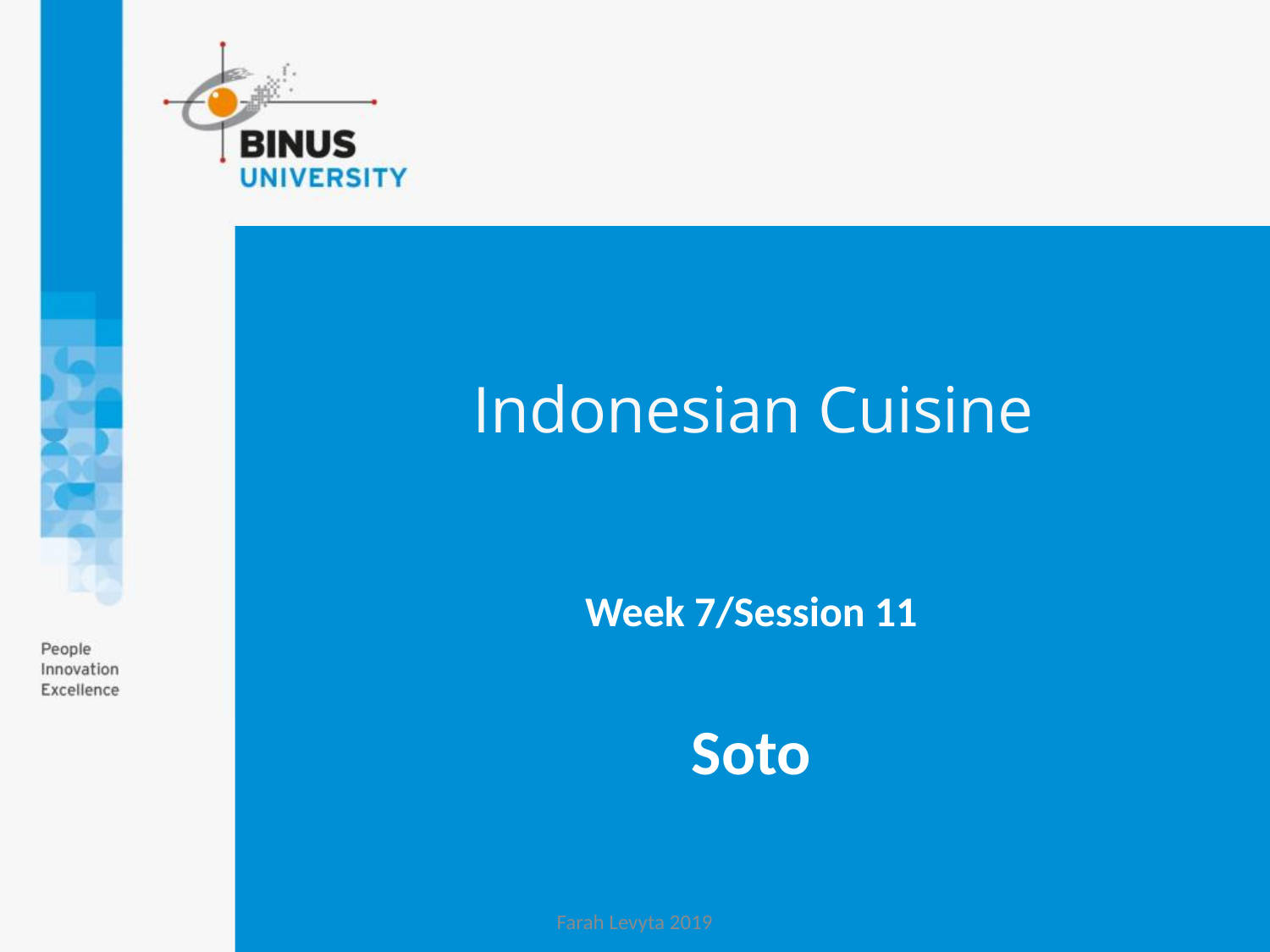

Indonesian Cuisine
# Week 7/Session 11 Soto

Farah Levyta 2019